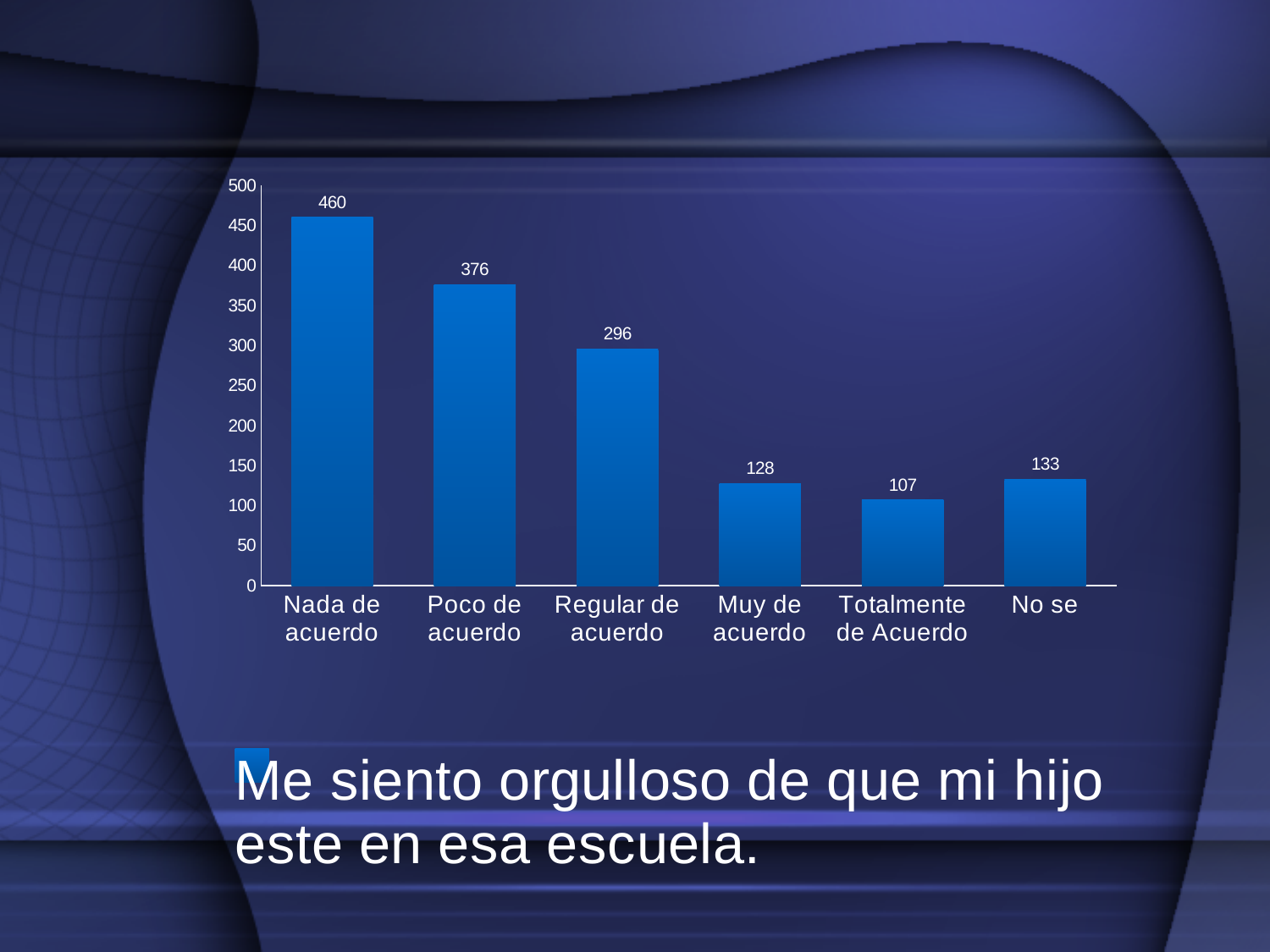

### Chart

| Category | Me siento orgulloso de que mi hijo este en esa escuela. |
|---|---|
| Nada de acuerdo | 460.0 |
| Poco de acuerdo | 376.0 |
| Regular de acuerdo | 296.0 |
| Muy de acuerdo | 128.0 |
| Totalmente de Acuerdo | 107.0 |
| No se | 133.0 |